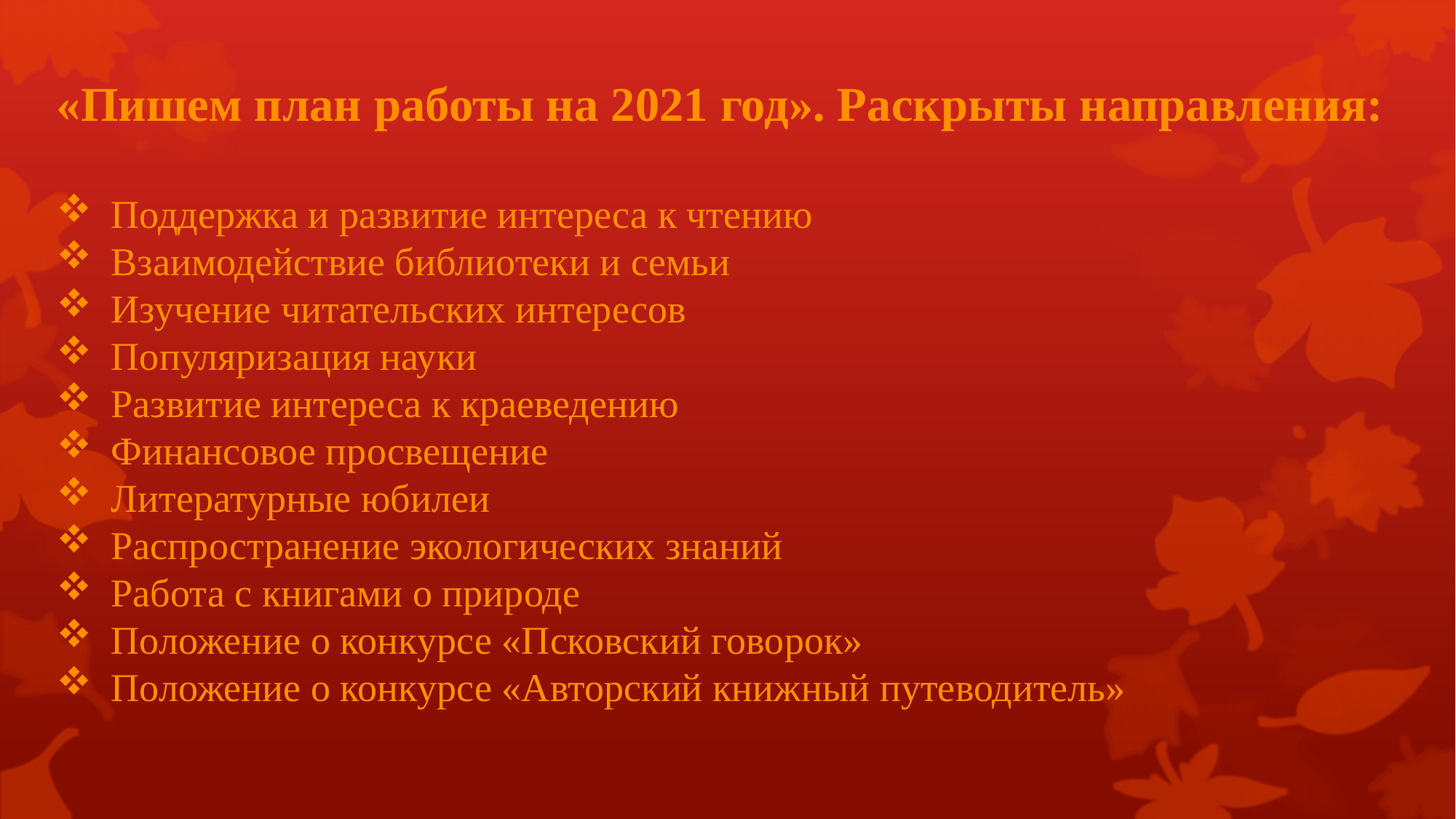

«Пишем план работы на 2021 год». Раскрыты направления:

Поддержка и развитие интереса к чтению
Взаимодействие библиотеки и семьи
Изучение читательских интересов
Популяризация науки
Развитие интереса к краеведению
Финансовое просвещение
Литературные юбилеи
Распространение экологических знаний
Работа с книгами о природе
Положение о конкурсе «Псковский говорок»
Положение о конкурсе «Авторский книжный путеводитель»